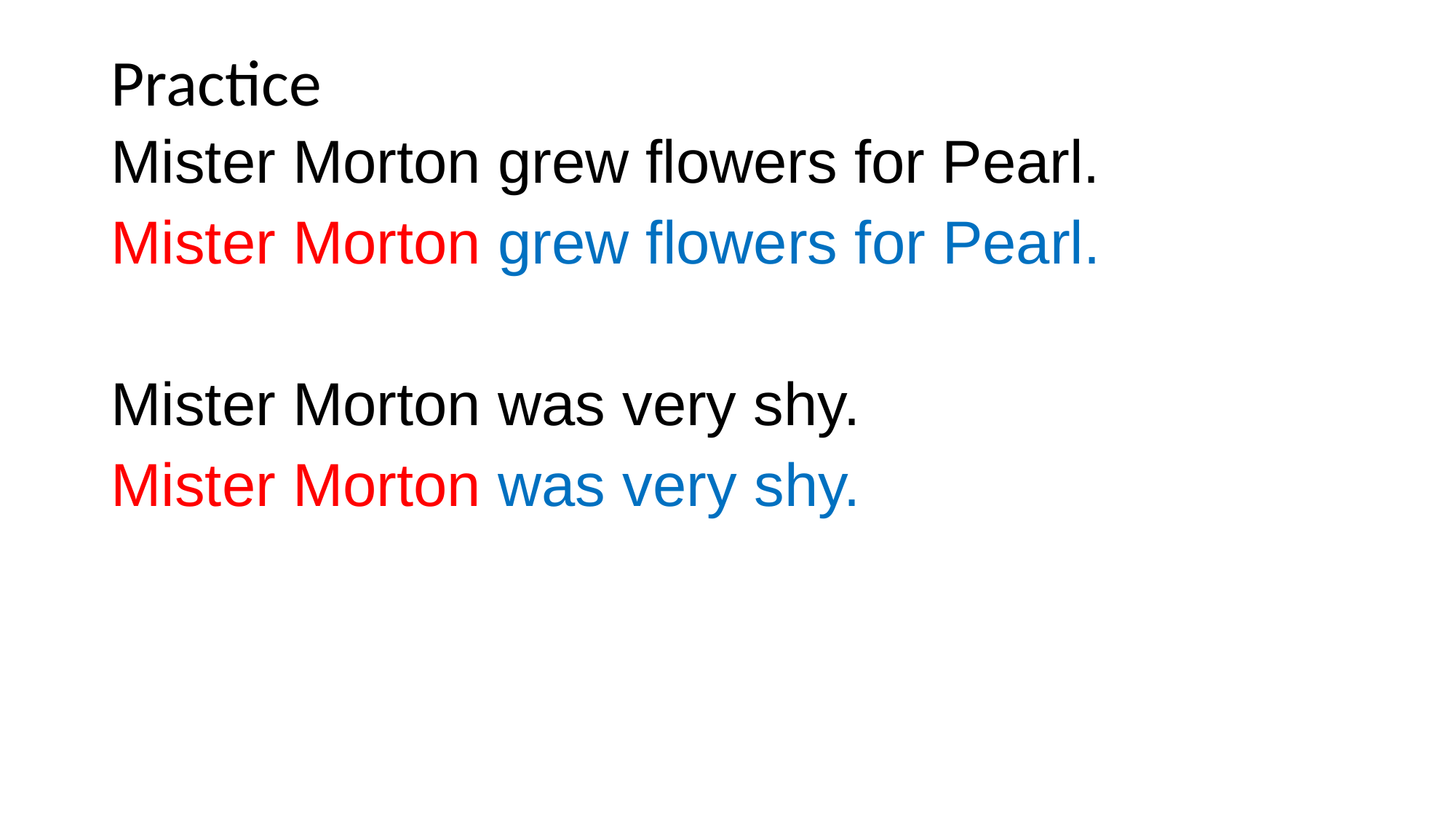

# Practice
Mister Morton grew flowers for Pearl.
Mister Morton grew flowers for Pearl.

Mister Morton was very shy.
Mister Morton was very shy.